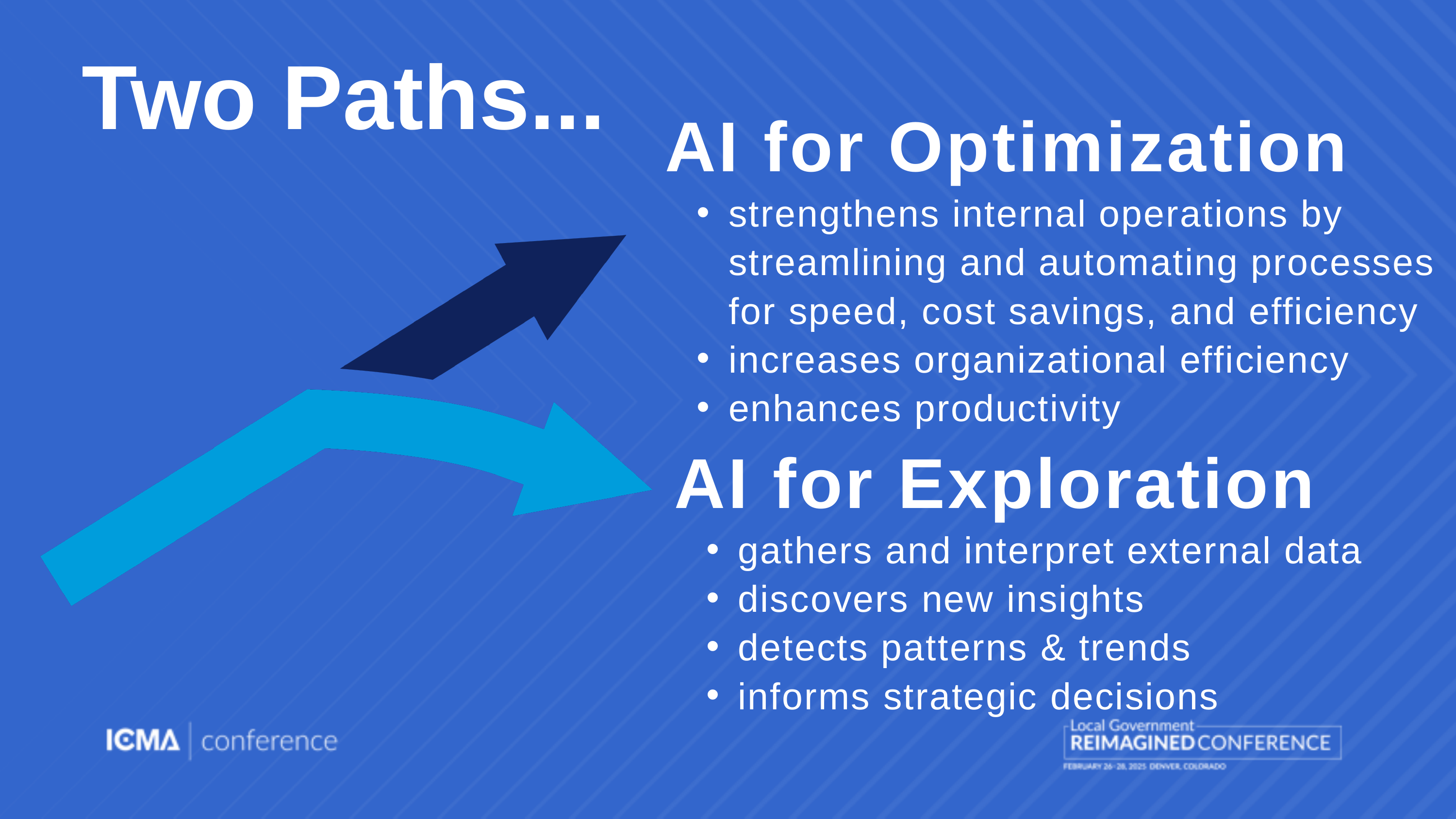

Two Paths...
AI for Optimization
strengthens internal operations by streamlining and automating processes for speed, cost savings, and efficiency
increases organizational efficiency
enhances productivity

AI for Exploration
gathers and interpret external data
discovers new insights
detects patterns & trends
informs strategic decisions